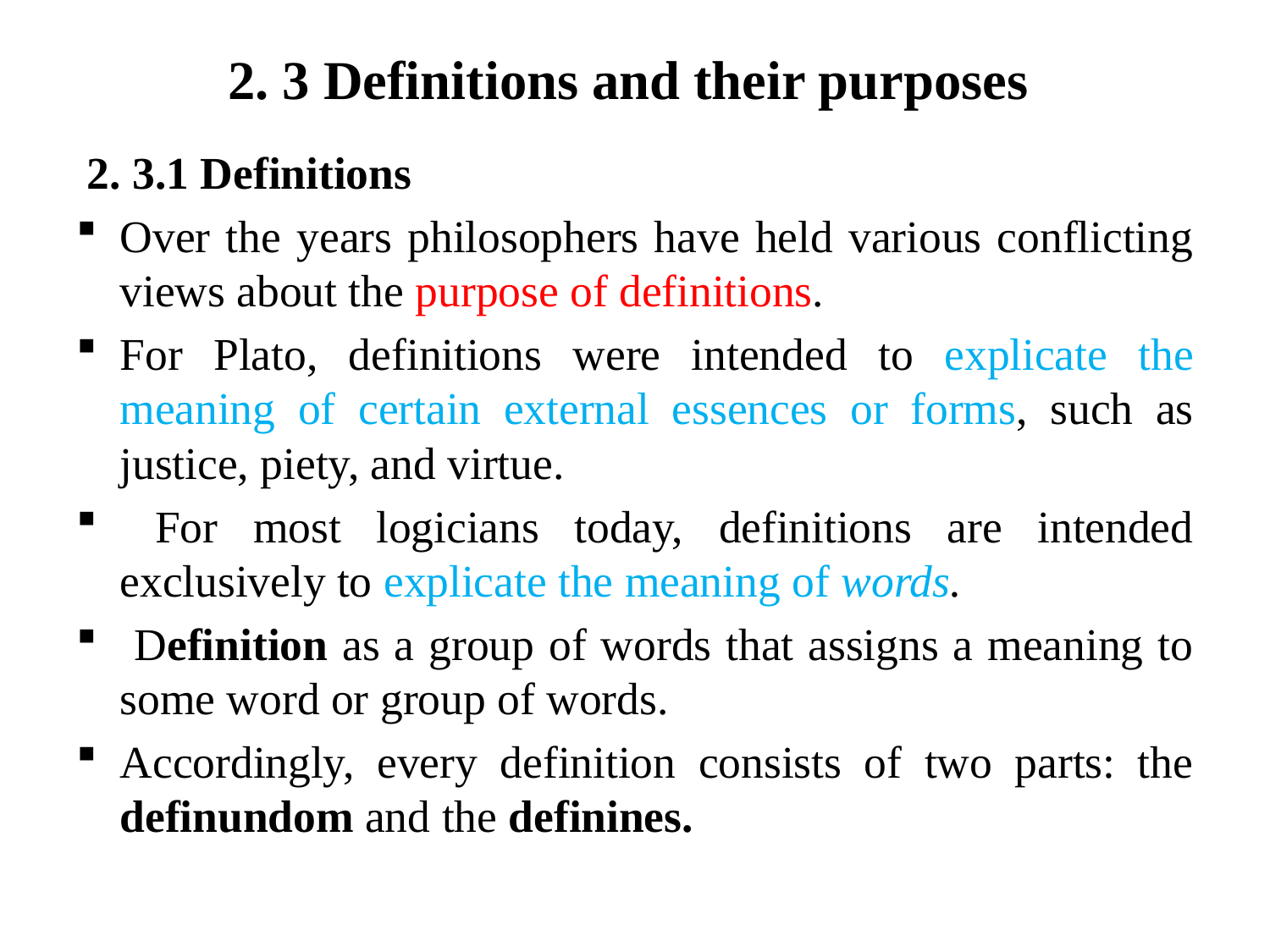

# 2. 3 Definitions and their purposes
 2. 3.1 Definitions
Over the years philosophers have held various conflicting views about the purpose of definitions.
For Plato, definitions were intended to explicate the meaning of certain external essences or forms, such as justice, piety, and virtue.
 For most logicians today, definitions are intended exclusively to explicate the meaning of words.
 Definition as a group of words that assigns a meaning to some word or group of words.
Accordingly, every definition consists of two parts: the definundom and the definines.